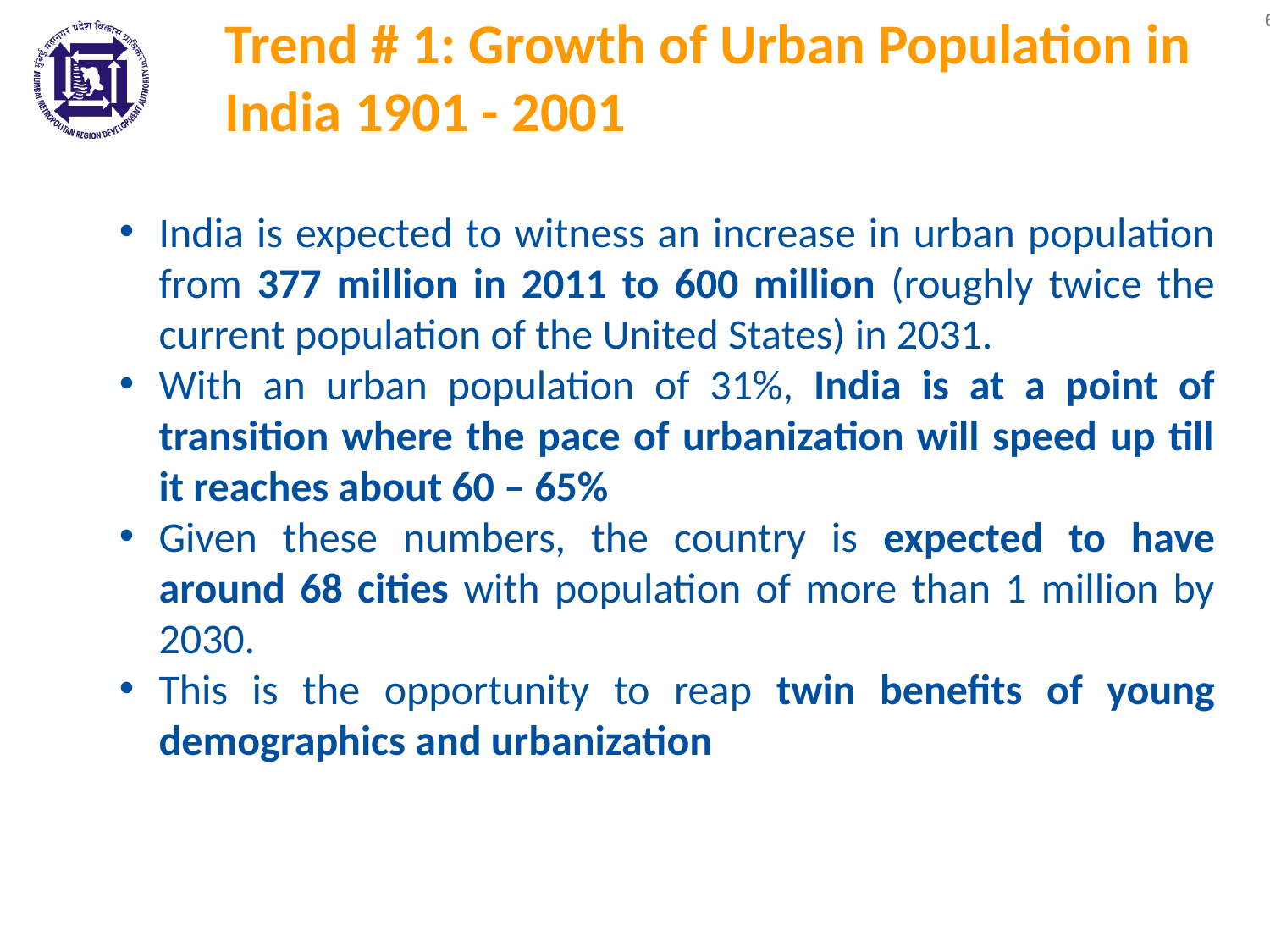

# Trend # 1: Growth of Urban Population in India 1901 - 2001
India is expected to witness an increase in urban population from 377 million in 2011 to 600 million (roughly twice the current population of the United States) in 2031.
With an urban population of 31%, India is at a point of transition where the pace of urbanization will speed up till it reaches about 60 – 65%
Given these numbers, the country is expected to have around 68 cities with population of more than 1 million by 2030.
This is the opportunity to reap twin benefits of young demographics and urbanization